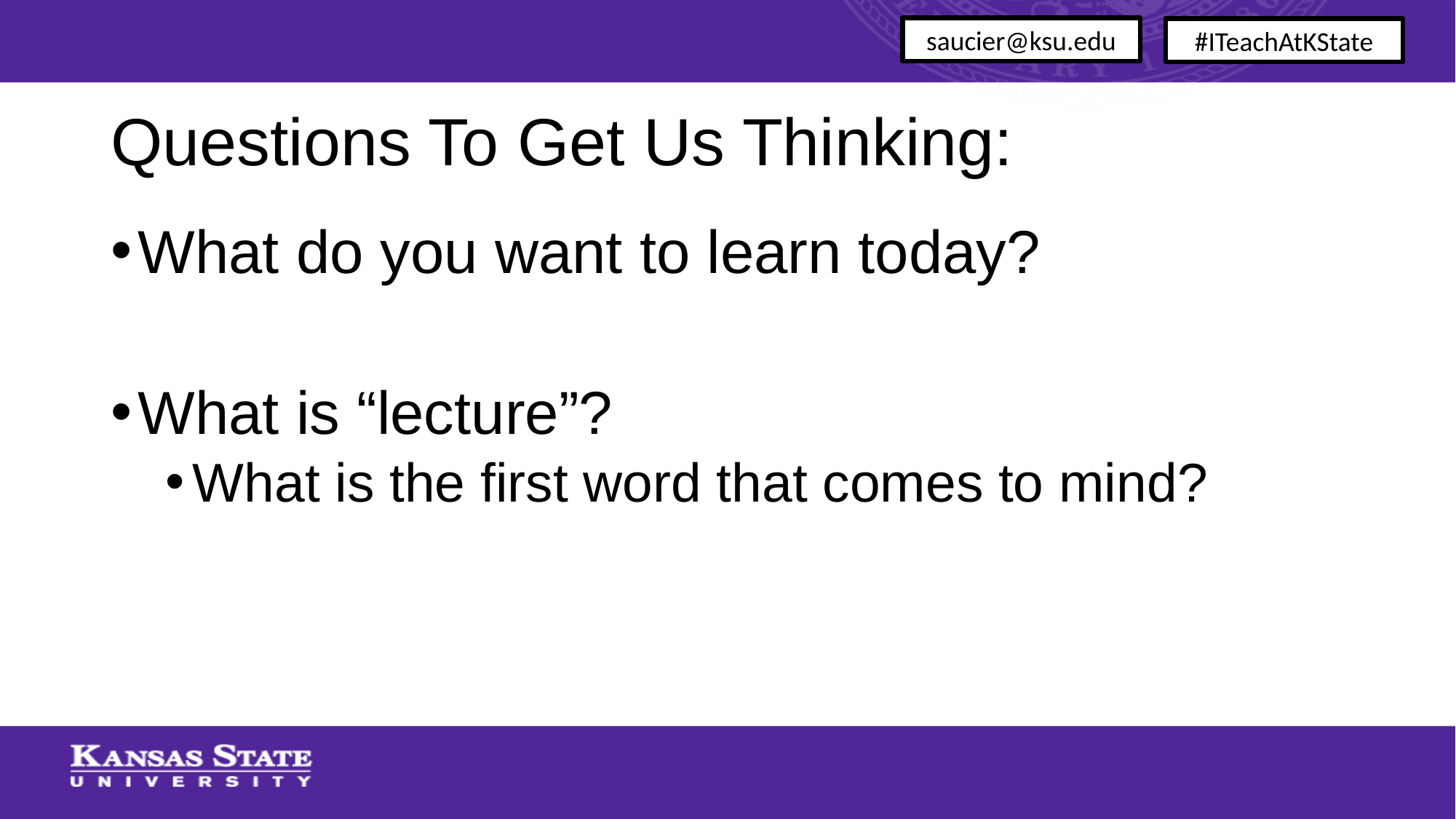

saucier@ksu.edu
#ITeachAtKState
# Questions To Get Us Thinking:
What do you want to learn today?

What is “lecture”?
What is the first word that comes to mind?